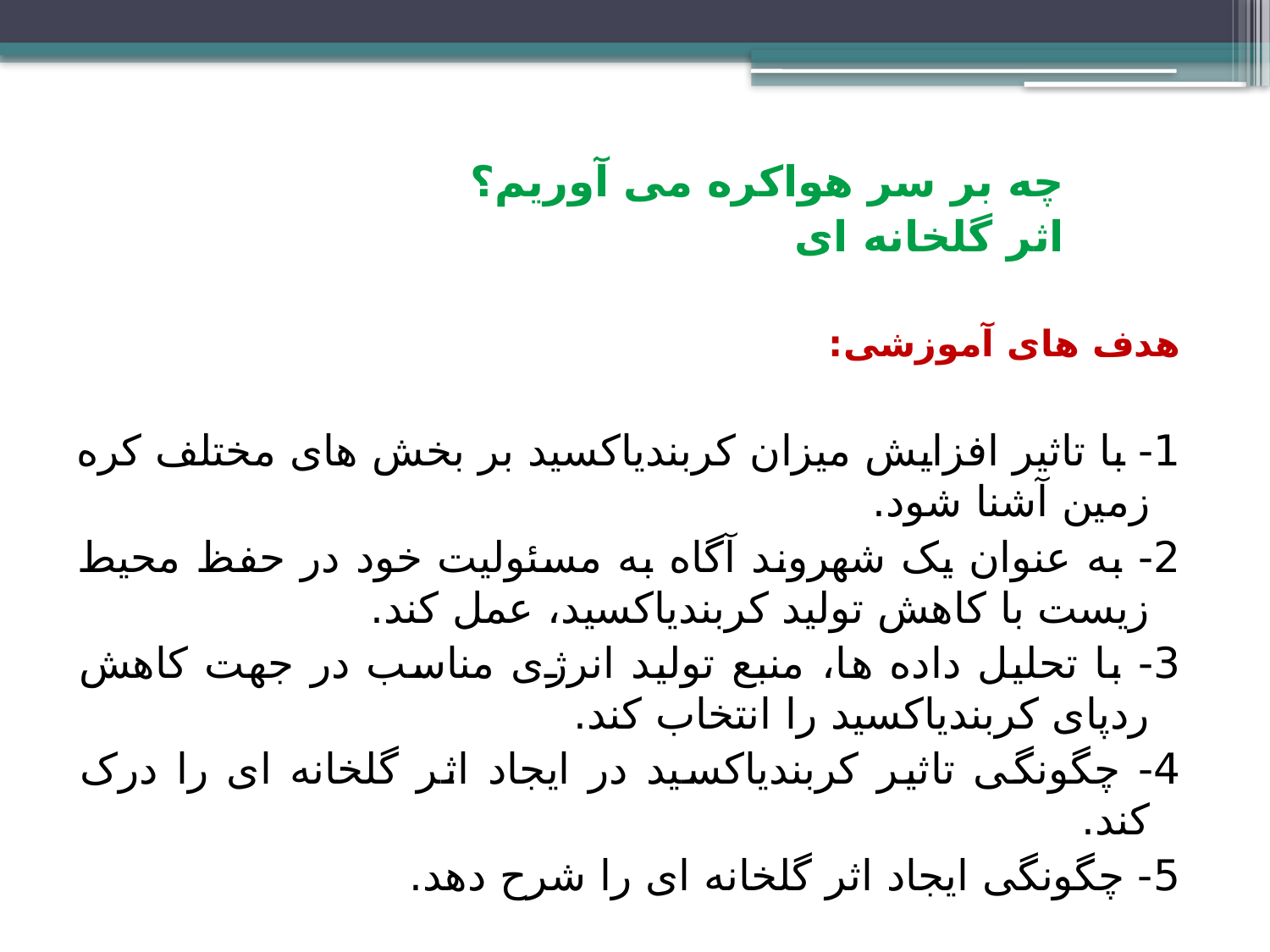

چه بر سر هواکره می آوریم؟
اثر گلخانه ای

هدف های آموزشی:

1- با تاثیر افزایش میزان کربن‏دی‏اکسید بر بخش های مختلف کره زمین آشنا شود.
2- به عنوان یک شهروند آگاه به مسئولیت خود در حفظ محیط زیست با کاهش تولید کربن‏دی‏اکسید، عمل کند.
3- با تحلیل داده ها، منبع تولید انرژی مناسب در جهت کاهش ردپای کربن‏دی‏اکسید را انتخاب کند.
4- چگونگی تاثیر کربن‏دی‏اکسید در ایجاد اثر گلخانه ای را درک کند.
5- چگونگی ایجاد اثر گلخانه ای را شرح دهد.